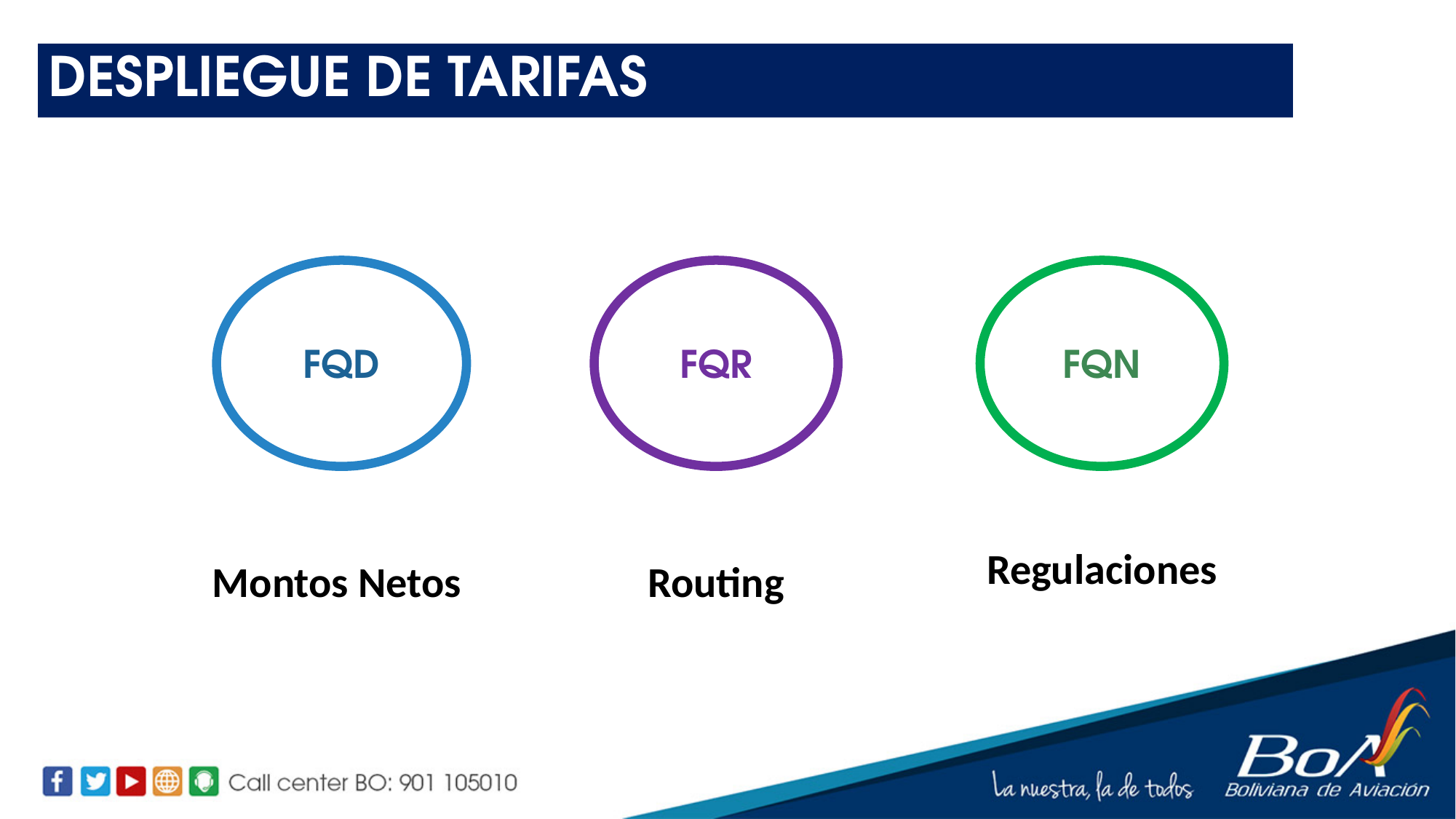

DESPLIEGUE DE TARIFAS
FQD
FQR
FQN
Regulaciones
Montos Netos
Routing